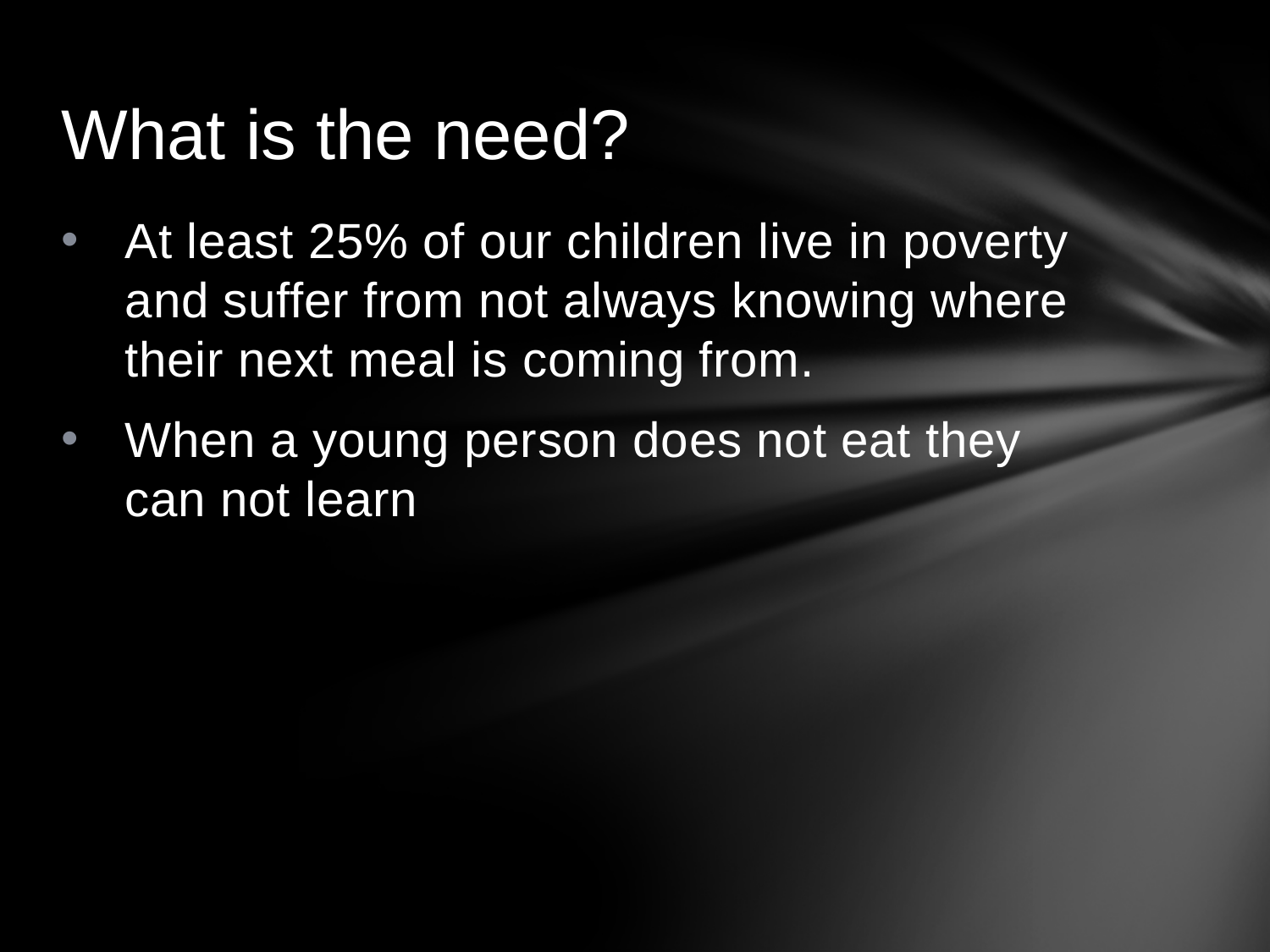

# What is the need?
At least 25% of our children live in poverty and suffer from not always knowing where their next meal is coming from.
When a young person does not eat they can not learn